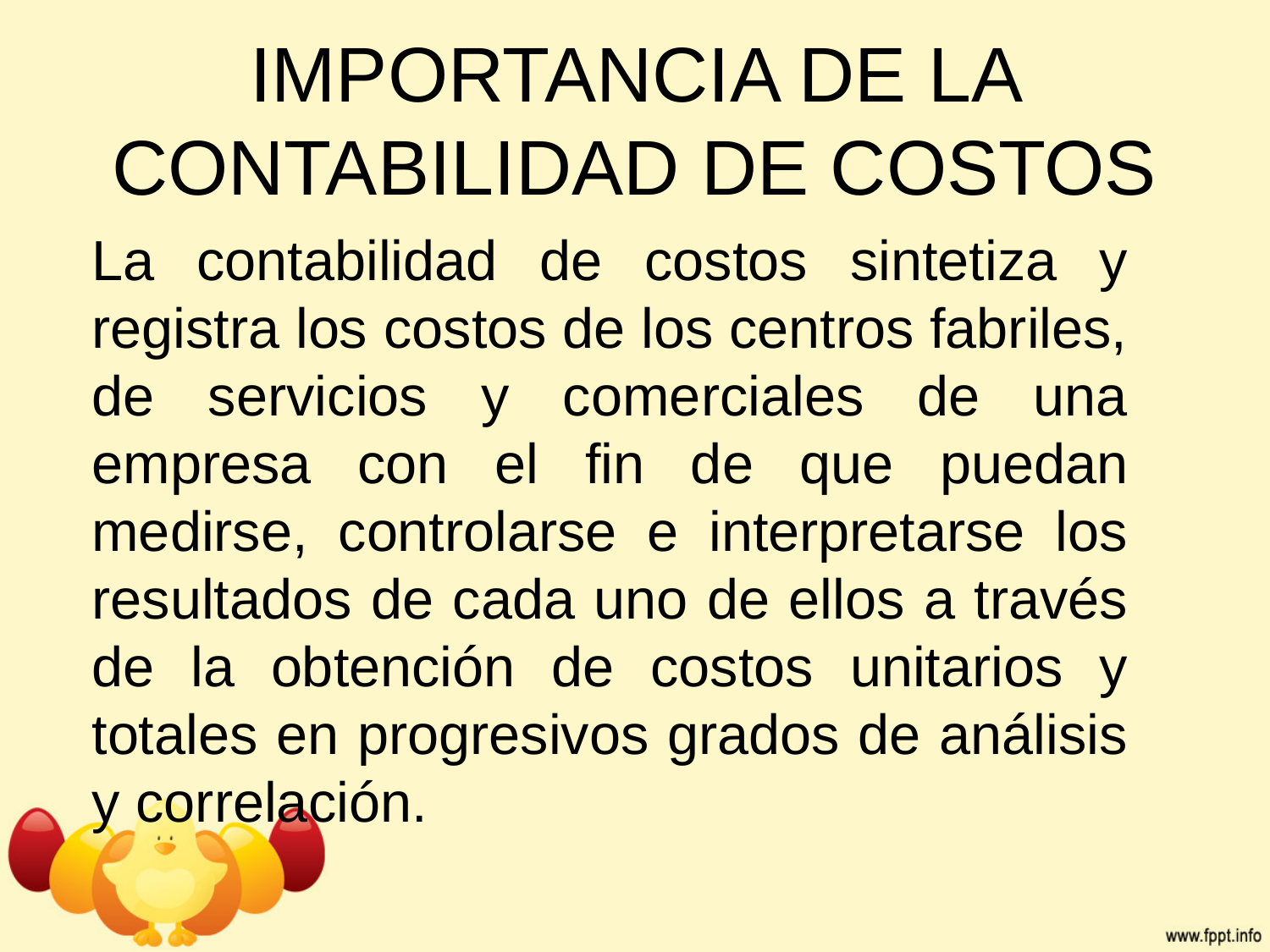

# IMPORTANCIA DE LA CONTABILIDAD DE COSTOS
La contabilidad de costos sintetiza y registra los costos de los centros fabriles, de servicios y comerciales de una empresa con el fin de que puedan medirse, controlarse e interpretarse los resultados de cada uno de ellos a través de la obtención de costos unitarios y totales en progresivos grados de análisis y correlación.